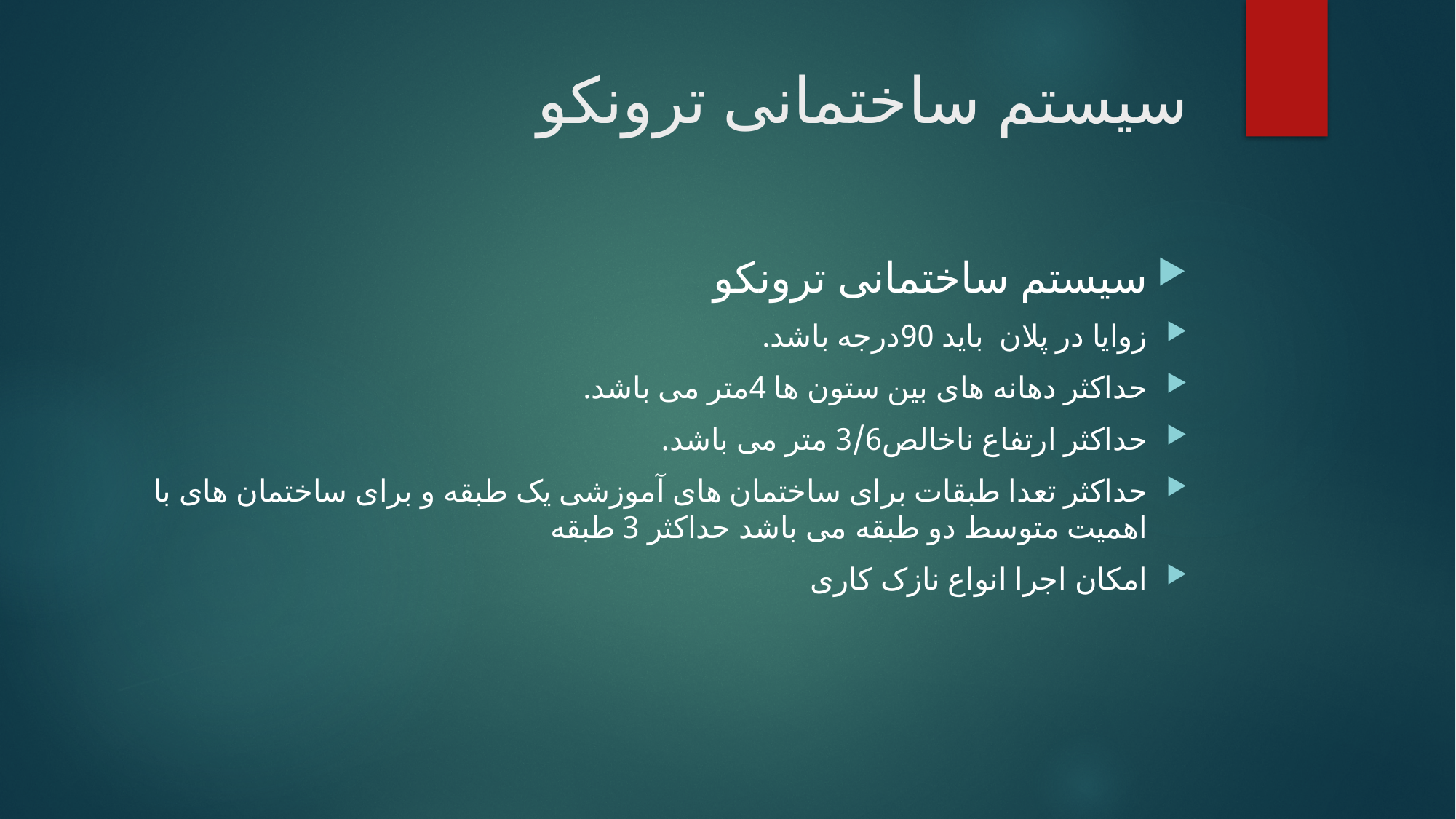

# سیستم ساختمانی ترونکو
سیستم ساختمانی ترونکو
زوایا در پلان  باید 90درجه باشد.
حداکثر دهانه های بین ستون ها 4متر می باشد.
حداکثر ارتفاع ناخالص3/6 متر می باشد.
حداکثر تعدا طبقات برای ساختمان های آموزشی یک طبقه و برای ساختمان های با اهمیت متوسط دو طبقه می باشد حداکثر 3 طبقه
امکان اجرا انواع نازک کاری